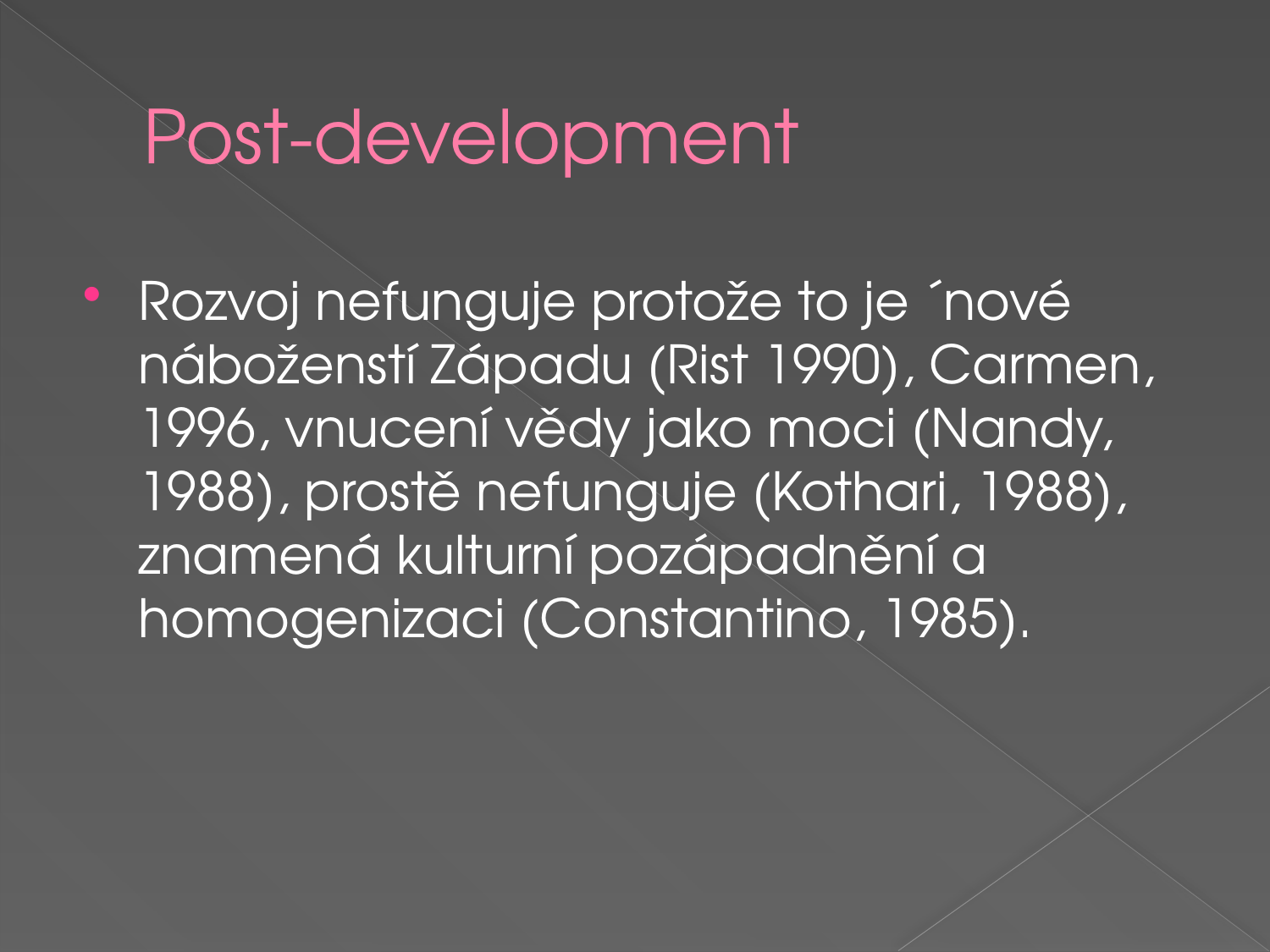

# Post-development
Rozvoj nefunguje protože to je ´nové náboženstí Západu (Rist 1990), Carmen, 1996, vnucení vědy jako moci (Nandy, 1988), prostě nefunguje (Kothari, 1988), znamená kulturní pozápadnění a homogenizaci (Constantino, 1985).